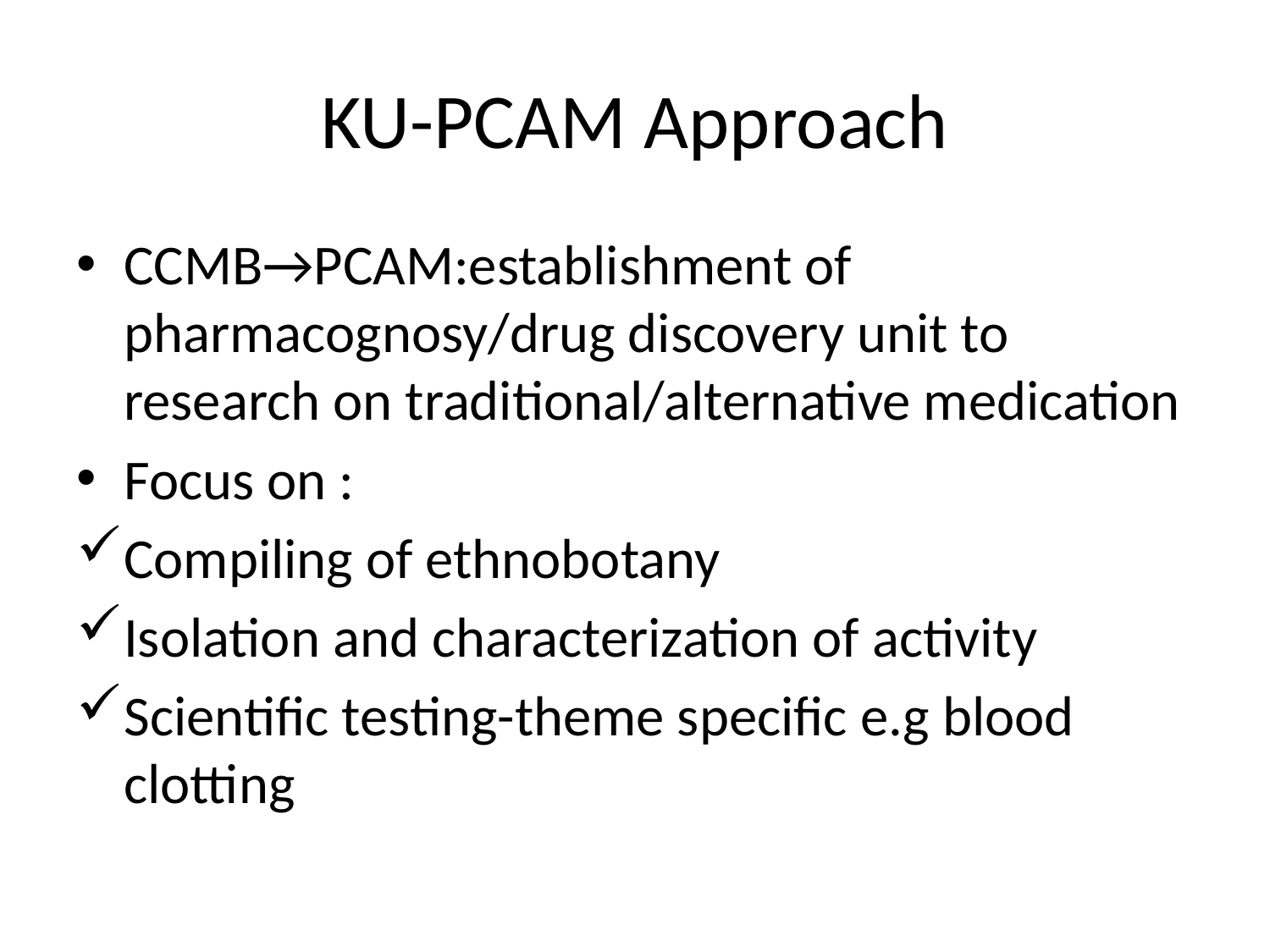

# KU-PCAM Approach
CCMB→PCAM:establishment of  pharmacognosy/drug discovery unit to research on traditional/alternative medication
Focus on :
Compiling of ethnobotany
Isolation and characterization of activity
Scientific testing-theme specific e.g blood clotting